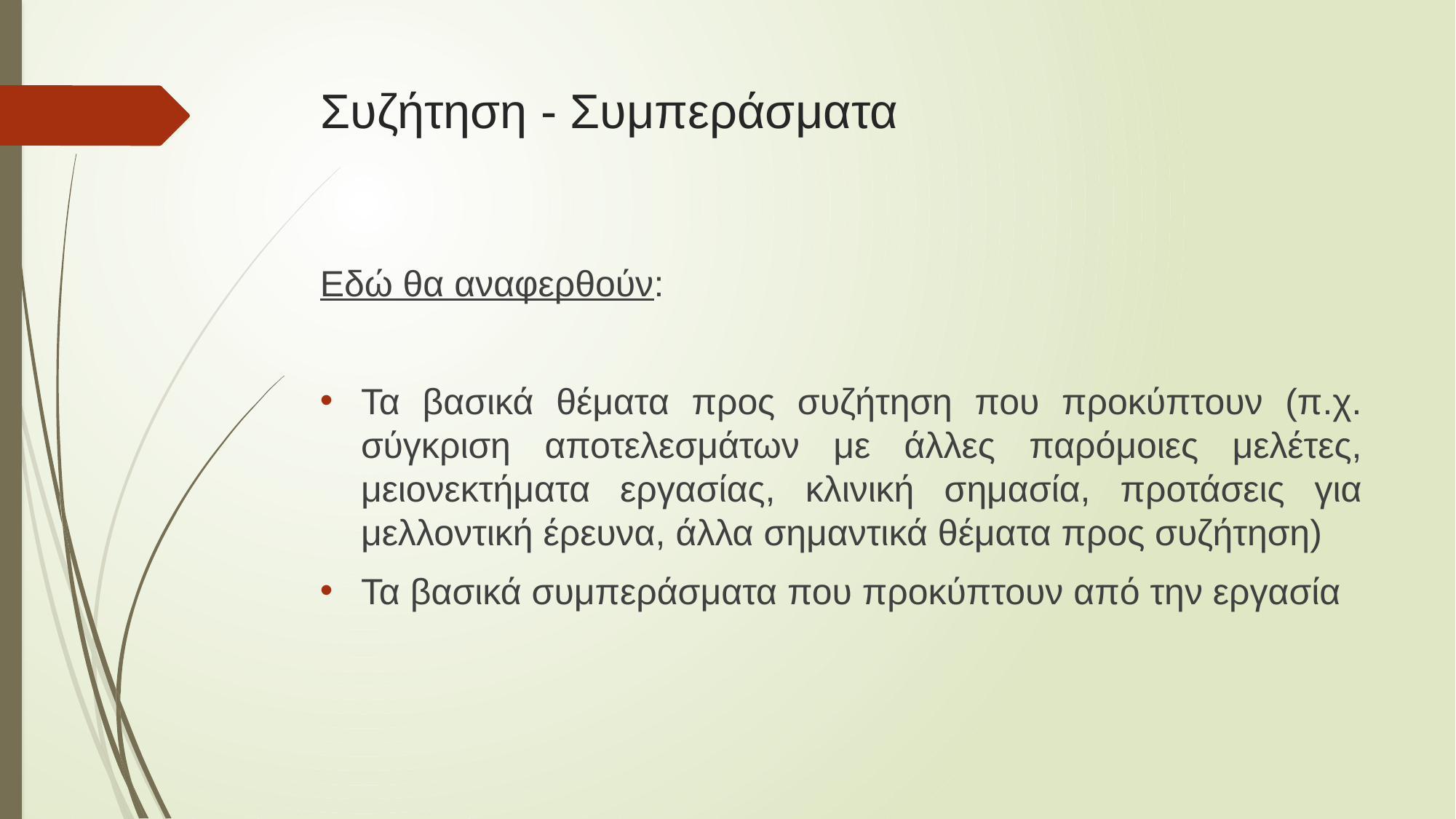

# Συζήτηση - Συμπεράσματα
Εδώ θα αναφερθούν:

Τα βασικά θέματα προς συζήτηση που προκύπτουν (π.χ. σύγκριση αποτελεσμάτων με άλλες παρόμοιες μελέτες, μειονεκτήματα εργασίας, κλινική σημασία, προτάσεις για μελλοντική έρευνα, άλλα σημαντικά θέματα προς συζήτηση)
Τα βασικά συμπεράσματα που προκύπτουν από την εργασία